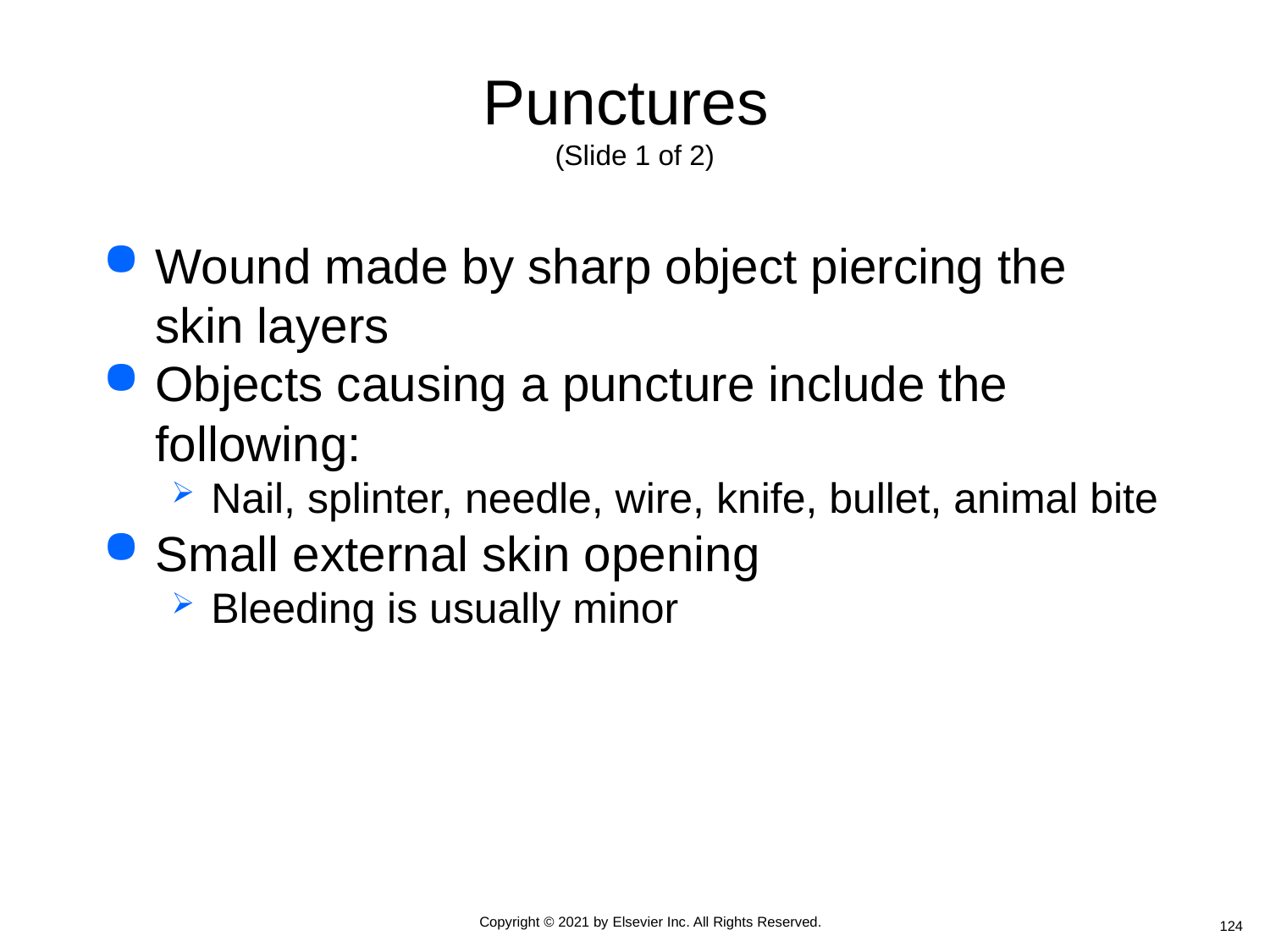

# Punctures (Slide 1 of 2)
Wound made by sharp object piercing the skin layers
Objects causing a puncture include the following:
Nail, splinter, needle, wire, knife, bullet, animal bite
Small external skin opening
Bleeding is usually minor

124